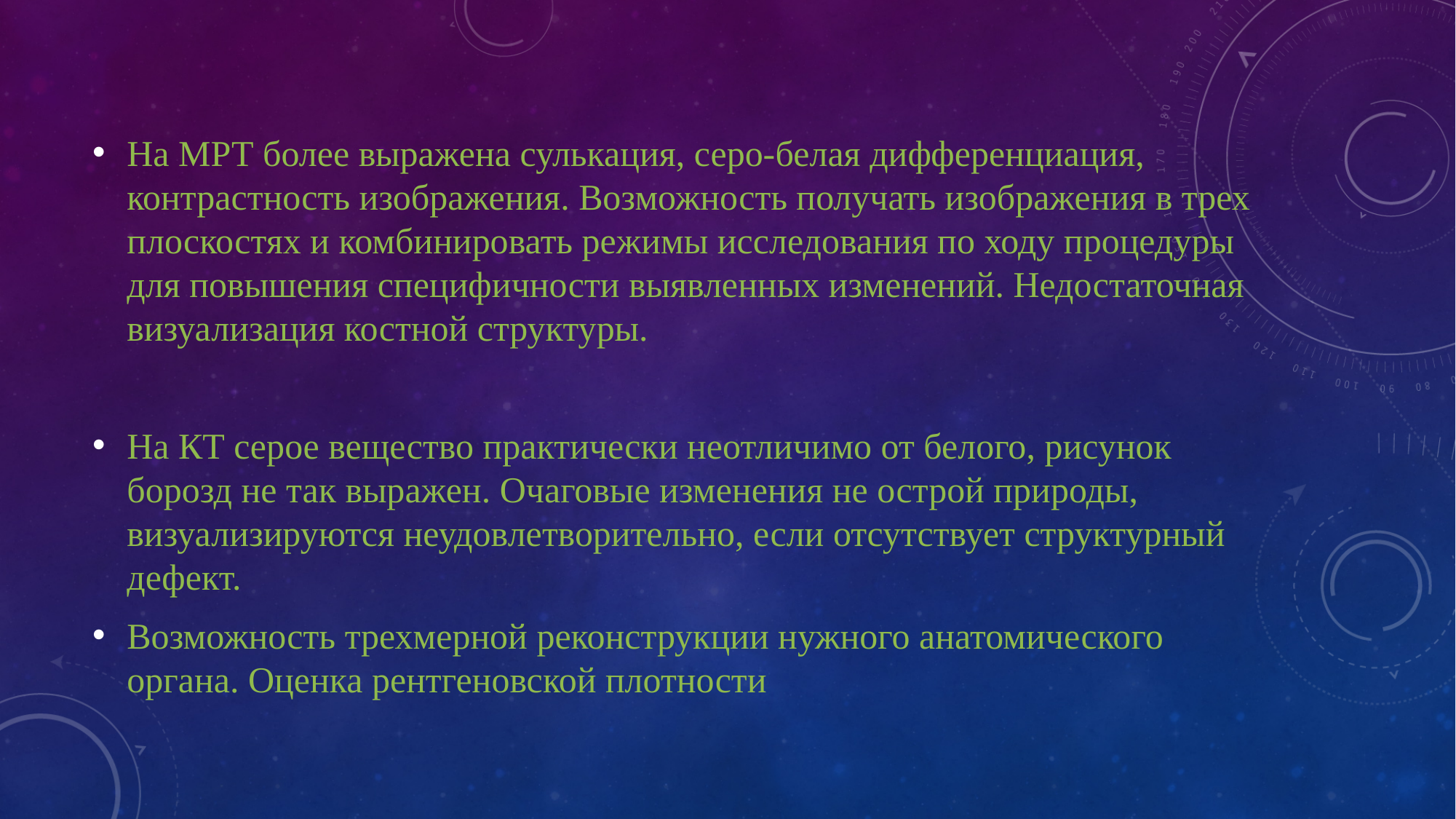

На МРТ более выражена сулькация, серо-белая дифференциация, контрастность изображения. Возможность получать изображения в трех плоскостях и комбинировать режимы исследования по ходу процедуры для повышения специфичности выявленных изменений. Недостаточная визуализация костной структуры.

На КТ серое вещество практически неотличимо от белого, рисунок борозд не так выражен. Очаговые изменения не острой природы, визуализируются неудовлетворительно, если отсутствует структурный дефект.
Возможность трехмерной реконструкции нужного анатомического органа. Оценка рентгеновской плотности